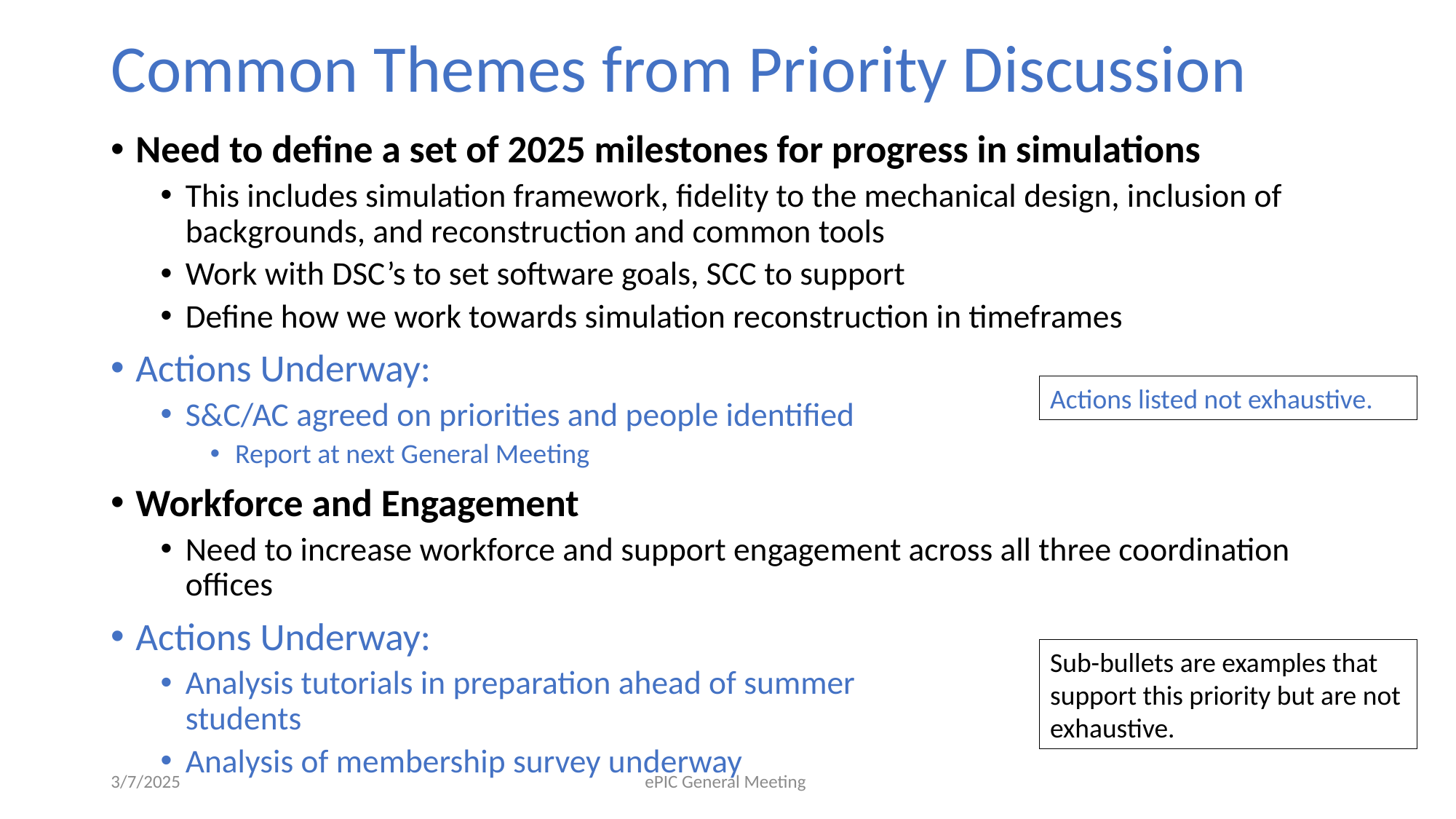

# Common Themes from Priority Discussion
Need to define a set of 2025 milestones for progress in simulations
This includes simulation framework, fidelity to the mechanical design, inclusion of backgrounds, and reconstruction and common tools
Work with DSC’s to set software goals, SCC to support
Define how we work towards simulation reconstruction in timeframes
Actions Underway:
S&C/AC agreed on priorities and people identified
Report at next General Meeting
Workforce and Engagement
Need to increase workforce and support engagement across all three coordination offices
Actions Underway:
Analysis tutorials in preparation ahead of summer
students
Analysis of membership survey underway

Actions listed not exhaustive.
Sub-bullets are examples that support this priority but are not exhaustive.
3/7/2025
ePIC General Meeting